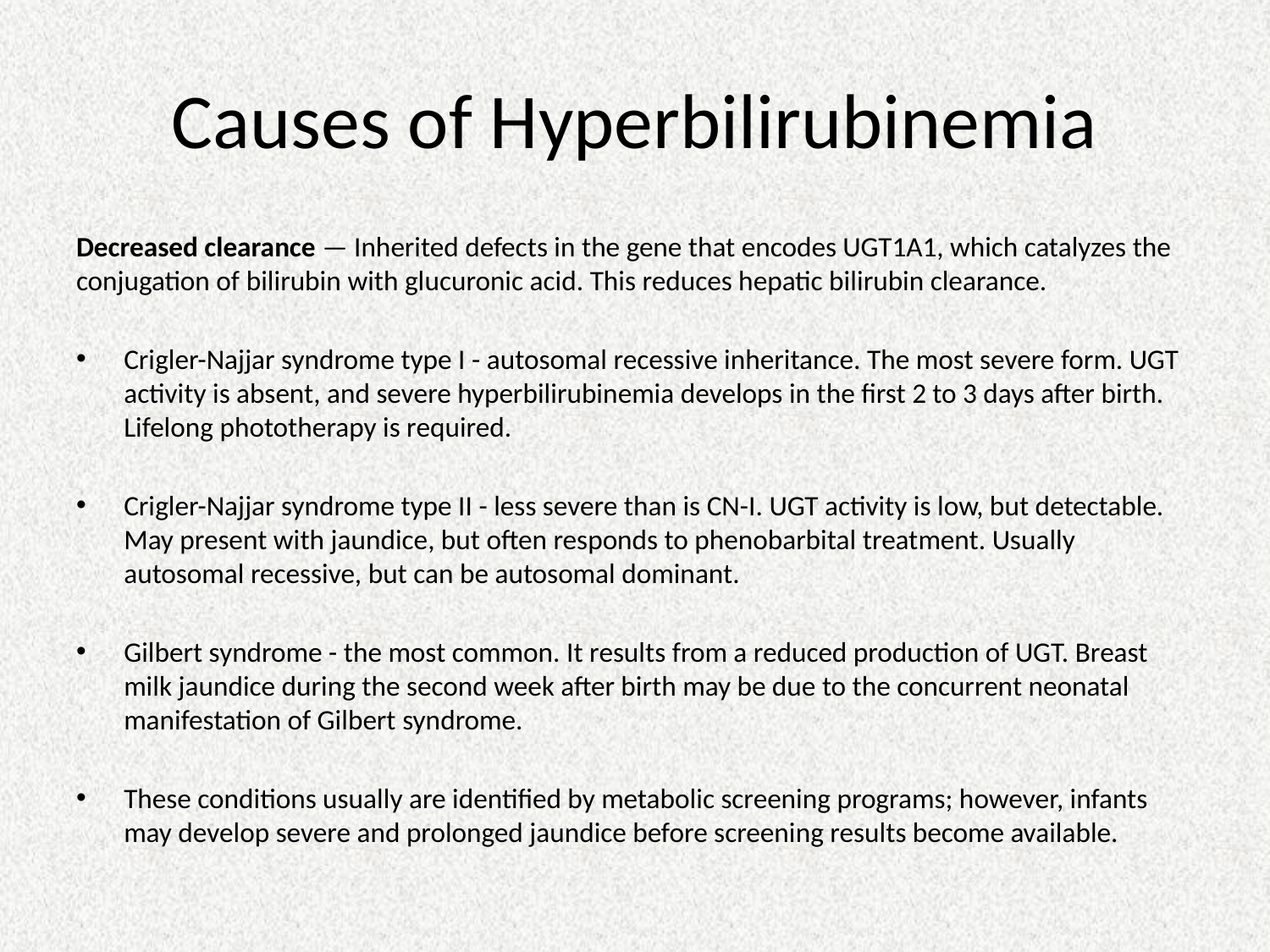

# Causes of Hyperbilirubinemia
Decreased clearance — Inherited defects in the gene that encodes UGT1A1, which catalyzes the conjugation of bilirubin with glucuronic acid. This reduces hepatic bilirubin clearance.

Crigler-Najjar syndrome type I - autosomal recessive inheritance. The most severe form. UGT activity is absent, and severe hyperbilirubinemia develops in the first 2 to 3 days after birth. Lifelong phototherapy is required.

Crigler-Najjar syndrome type II - less severe than is CN-I. UGT activity is low, but detectable. May present with jaundice, but often responds to phenobarbital treatment. Usually autosomal recessive, but can be autosomal dominant.

Gilbert syndrome - the most common. It results from a reduced production of UGT. Breast milk jaundice during the second week after birth may be due to the concurrent neonatal manifestation of Gilbert syndrome.

These conditions usually are identified by metabolic screening programs; however, infants may develop severe and prolonged jaundice before screening results become available.